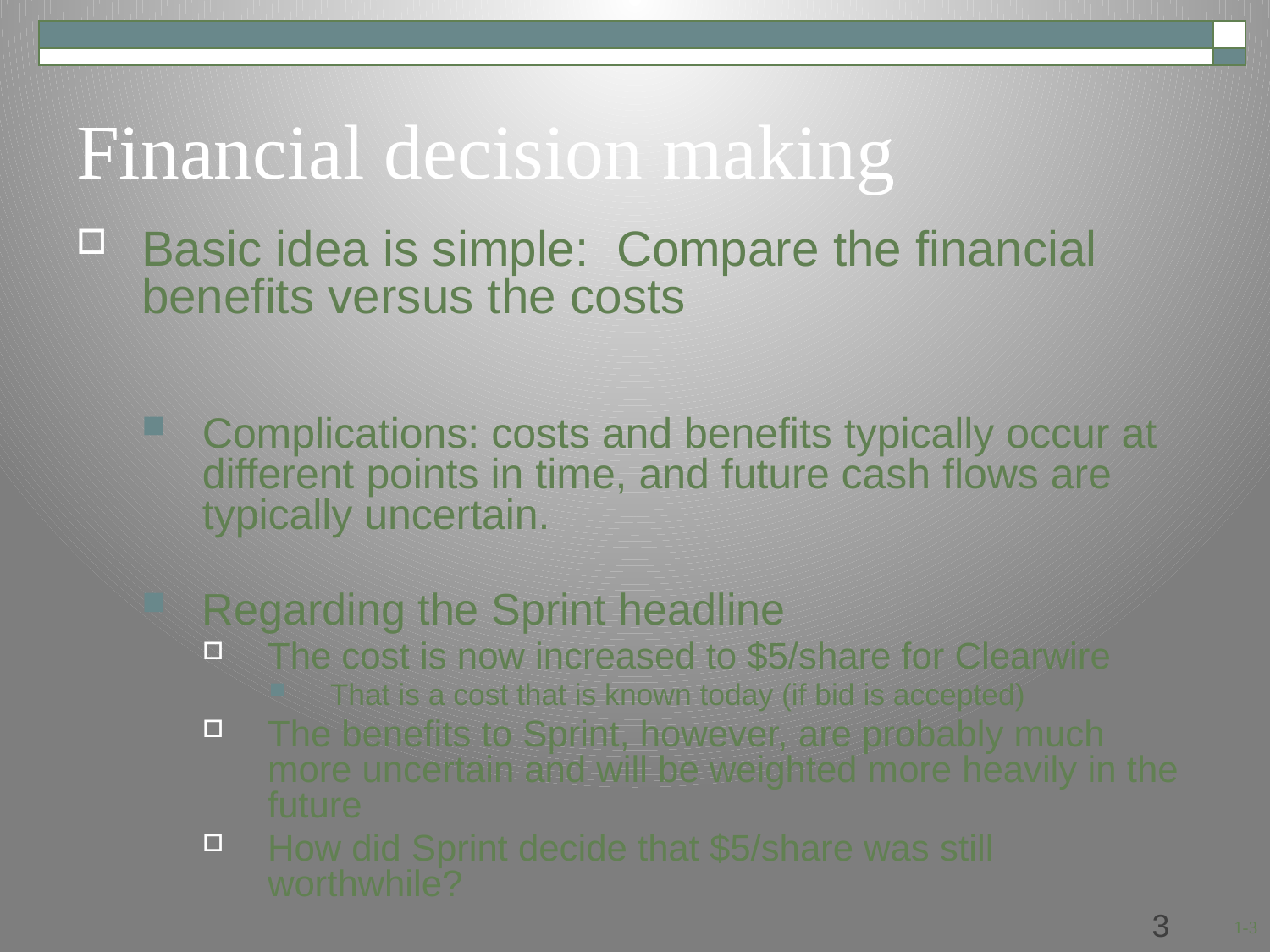

# Financial decision making
Basic idea is simple:  Compare the financial benefits versus the costs

Complications: costs and benefits typically occur at different points in time, and future cash flows are typically uncertain.

Regarding the Sprint headline
The cost is now increased to $5/share for Clearwire
That is a cost that is known today (if bid is accepted)
The benefits to Sprint, however, are probably much more uncertain and will be weighted more heavily in the future
How did Sprint decide that $5/share was still worthwhile?

3